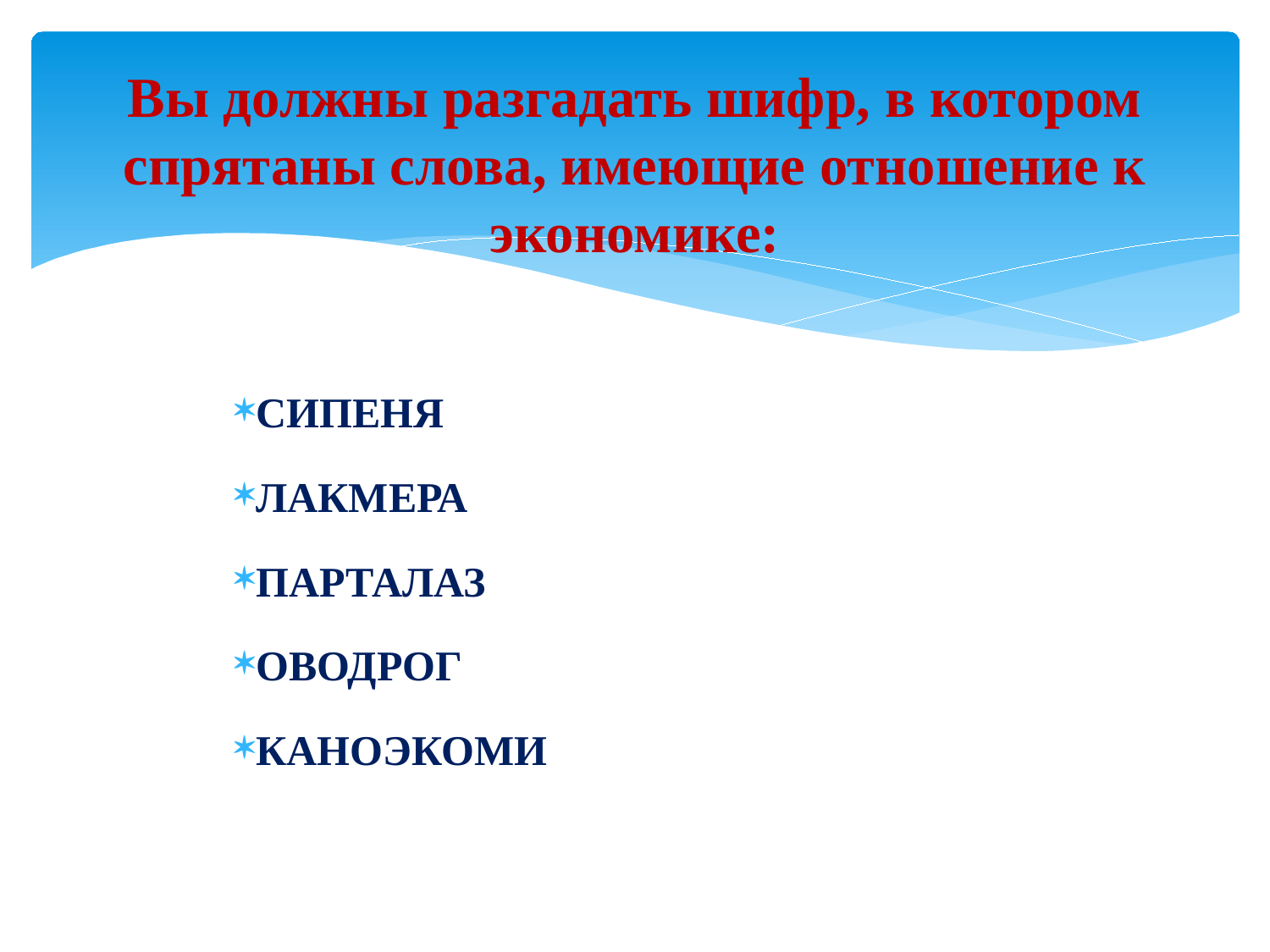

# Вы должны разгадать шифр, в котором спрятаны слова, имеющие отношение к экономике:
СИПЕНЯ
ЛАКМЕРА
ПАРТАЛАЗ
ОВОДРОГ
КАНОЭКОМИ